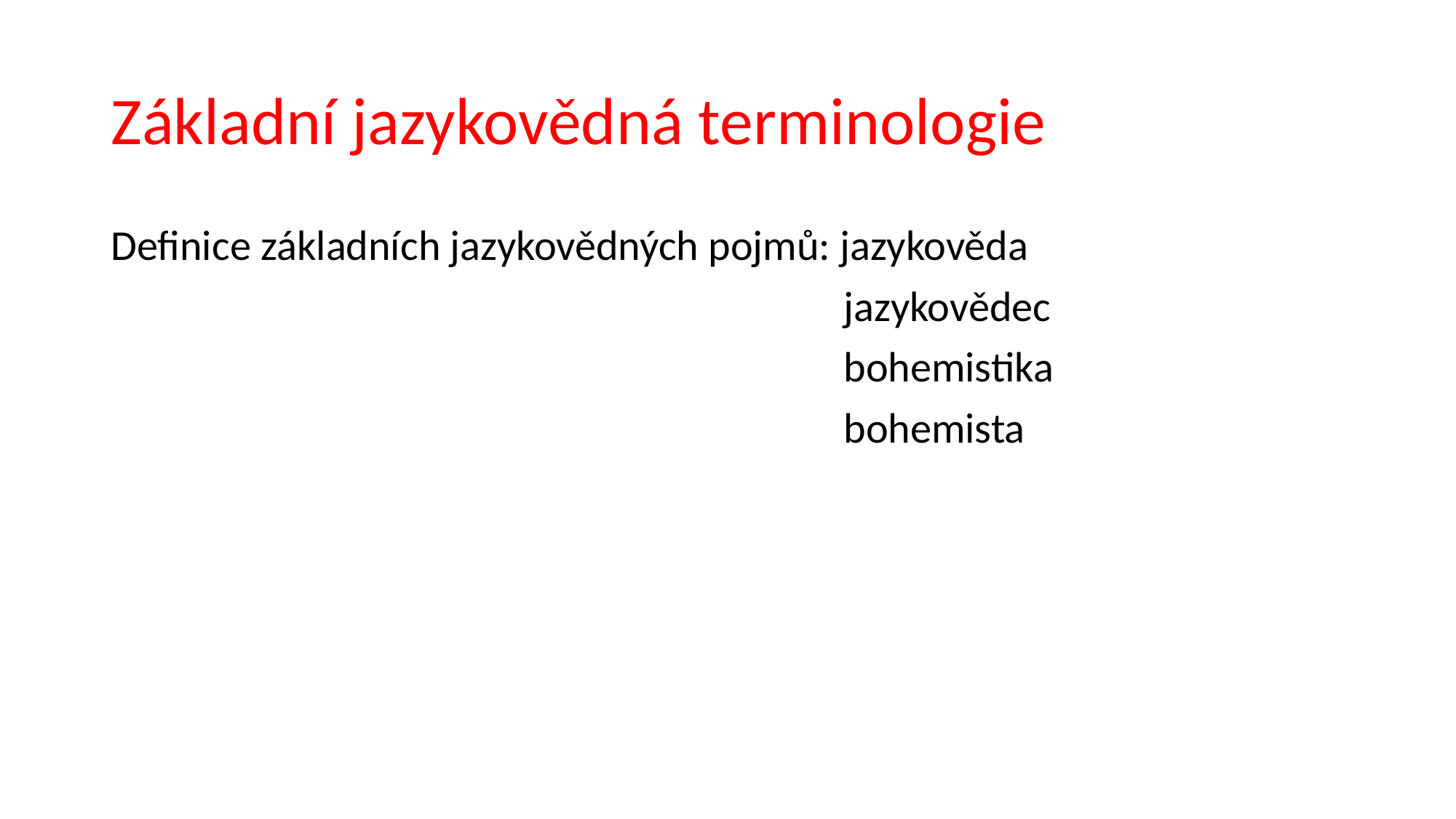

# Základní jazykovědná terminologie
Definice základních jazykovědných pojmů: jazykověda
                                                                            jazykovědec
                                                                            bohemistika
                                                                            bohemista